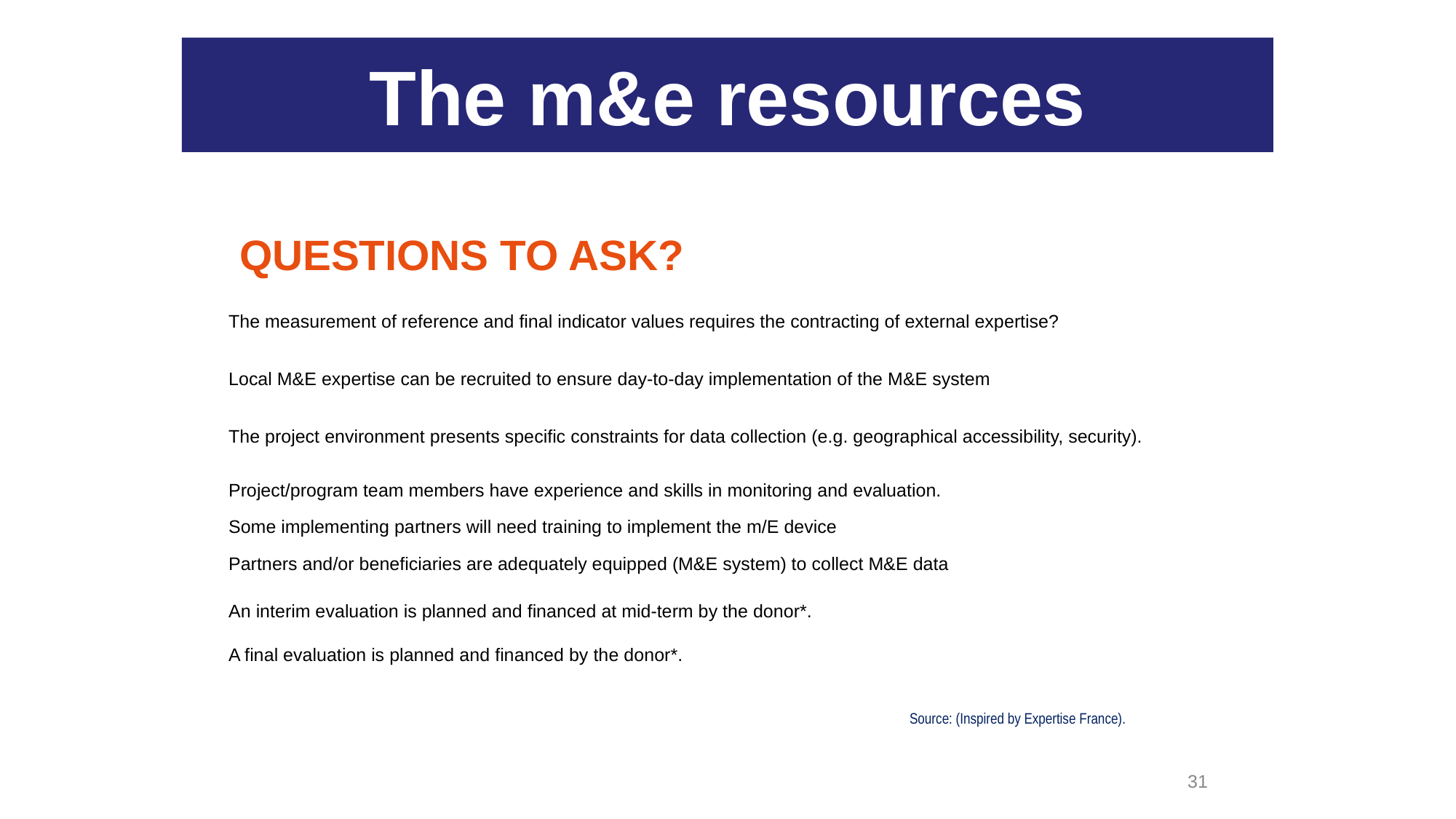

The m&e resources
QUESTIONS TO ASK?
| The measurement of reference and final indicator values requires the contracting of external expertise? |
| --- |
| Local M&E expertise can be recruited to ensure day-to-day implementation of the M&E system |
| The project environment presents specific constraints for data collection (e.g. geographical accessibility, security). |
| Project/program team members have experience and skills in monitoring and evaluation. |
| Some implementing partners will need training to implement the m/E device |
| Partners and/or beneficiaries are adequately equipped (M&E system) to collect M&E data |
| An interim evaluation is planned and financed at mid-term by the donor\*. |
| A final evaluation is planned and financed by the donor\*. |
Source: (Inspired by Expertise France).
31